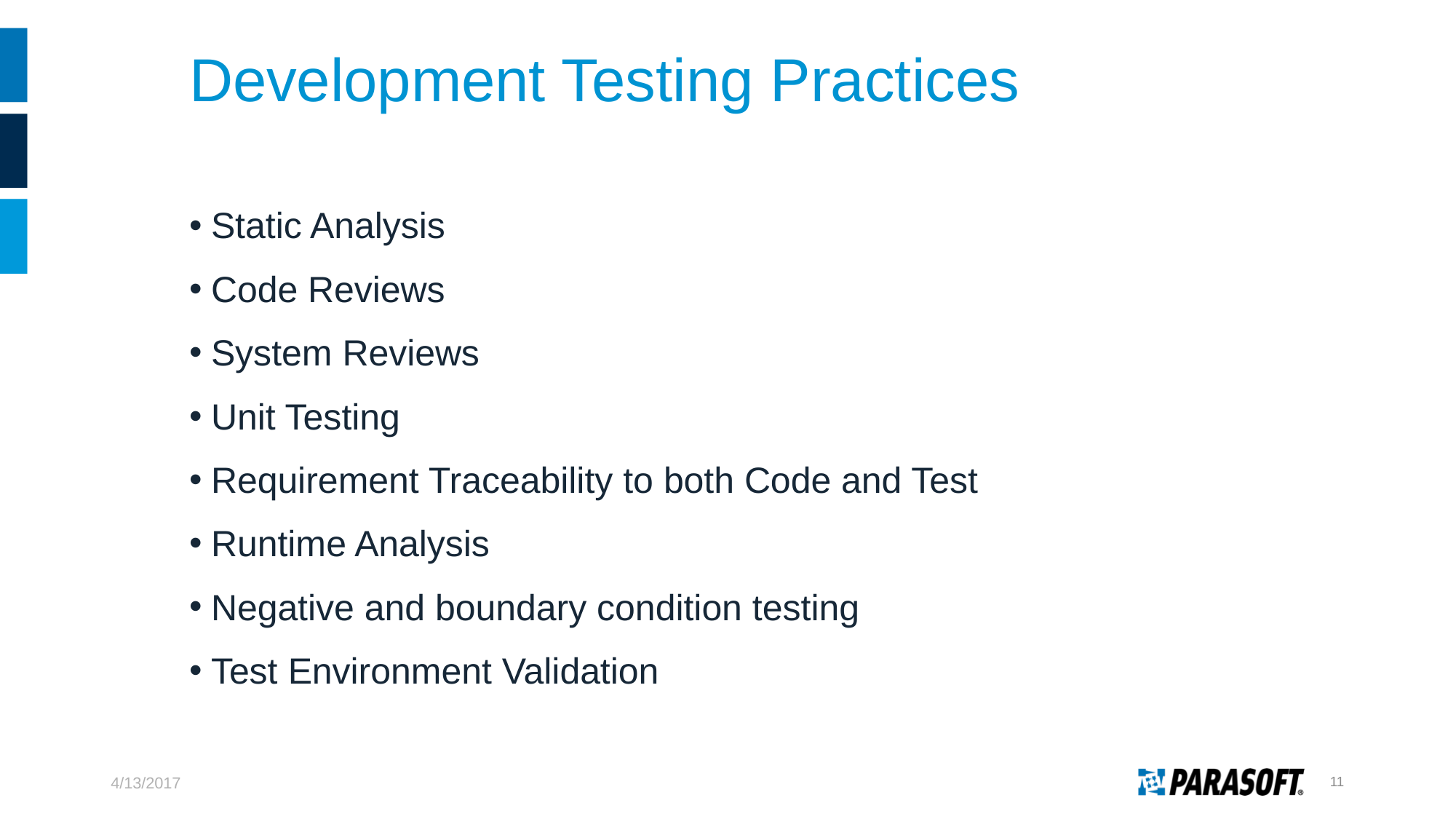

# Development Testing Practices
Static Analysis
Code Reviews
System Reviews
Unit Testing
Requirement Traceability to both Code and Test
Runtime Analysis
Negative and boundary condition testing
Test Environment Validation

11
4/13/2017